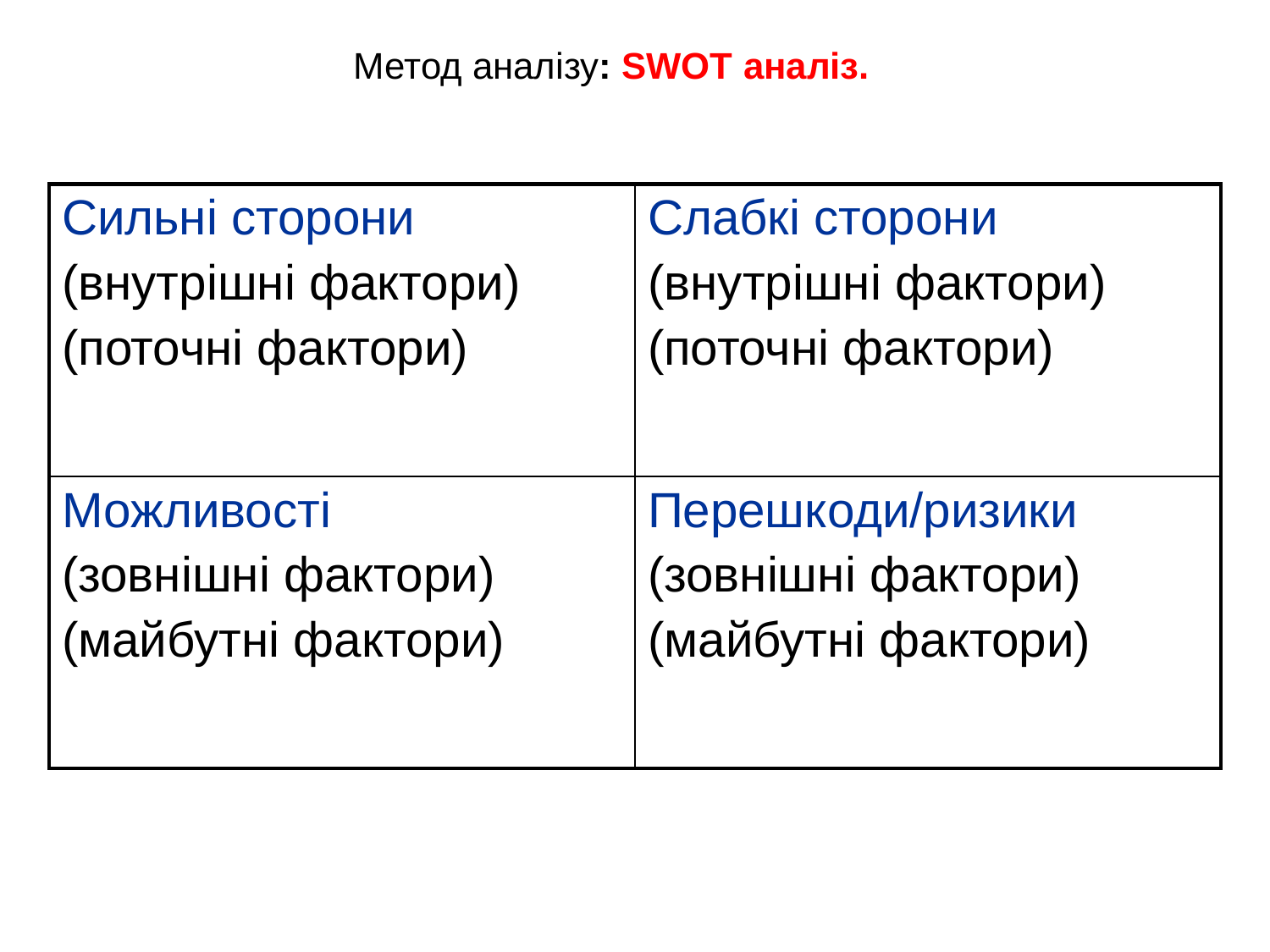

Метод аналізу: SWOT аналіз.
| Сильні сторони (внутрішні фактори) (поточні фактори) | Слабкі сторони (внутрішні фактори) (поточні фактори) |
| --- | --- |
| Можливості (зовнішні фактори) (майбутні фактори) | Перешкоди/ризики (зовнішні фактори) (майбутні фактори) |
ПРАКТИКА 15 хв.